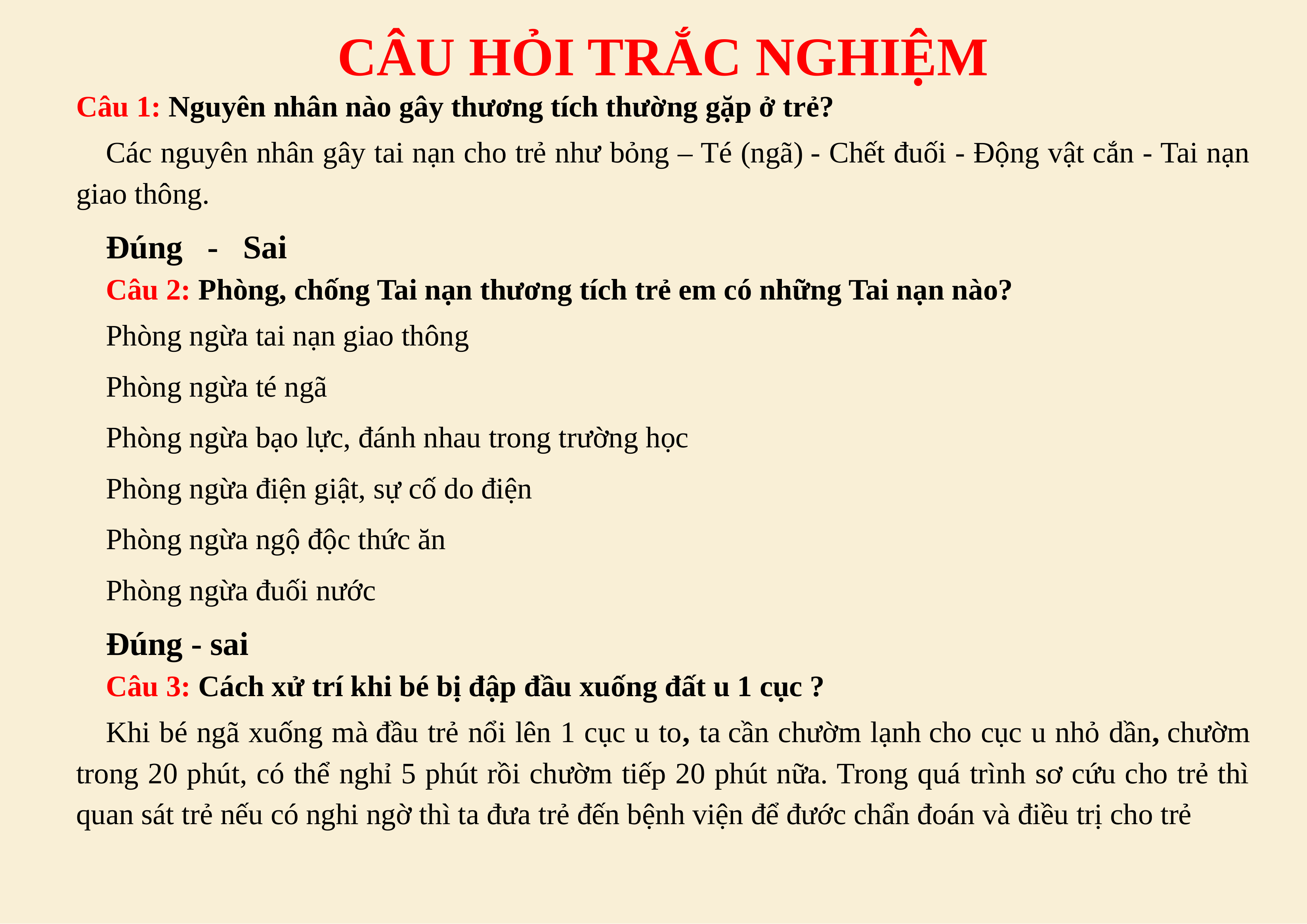

# CÂU HỎI TRẮC NGHIỆM
Câu 1: Nguyên nhân nào gây thương tích thường gặp ở trẻ?
Các nguyên nhân gây tai nạn cho trẻ như bỏng – Té (ngã) - Chết đuối - Động vật cắn - Tai nạn giao thông.
Đúng   -   Sai
Câu 2: Phòng, chống Tai nạn thương tích trẻ em có những Tai nạn nào?
Phòng ngừa tai nạn giao thông
Phòng ngừa té ngã
Phòng ngừa bạo lực, đánh nhau trong trường học
Phòng ngừa điện giật, sự cố do điện
Phòng ngừa ngộ độc thức ăn
Phòng ngừa đuối nước
Đúng - sai
Câu 3: Cách xử trí khi bé bị đập đầu xuống đất u 1 cục ?
Khi bé ngã xuống mà đầu trẻ nổi lên 1 cục u to, ta cần chườm lạnh cho cục u nhỏ dần, chườm trong 20 phút, có thể nghỉ 5 phút rồi chườm tiếp 20 phút nữa. Trong quá trình sơ cứu cho trẻ thì quan sát trẻ nếu có nghi ngờ thì ta đưa trẻ đến bệnh viện để đước chẩn đoán và điều trị cho trẻ